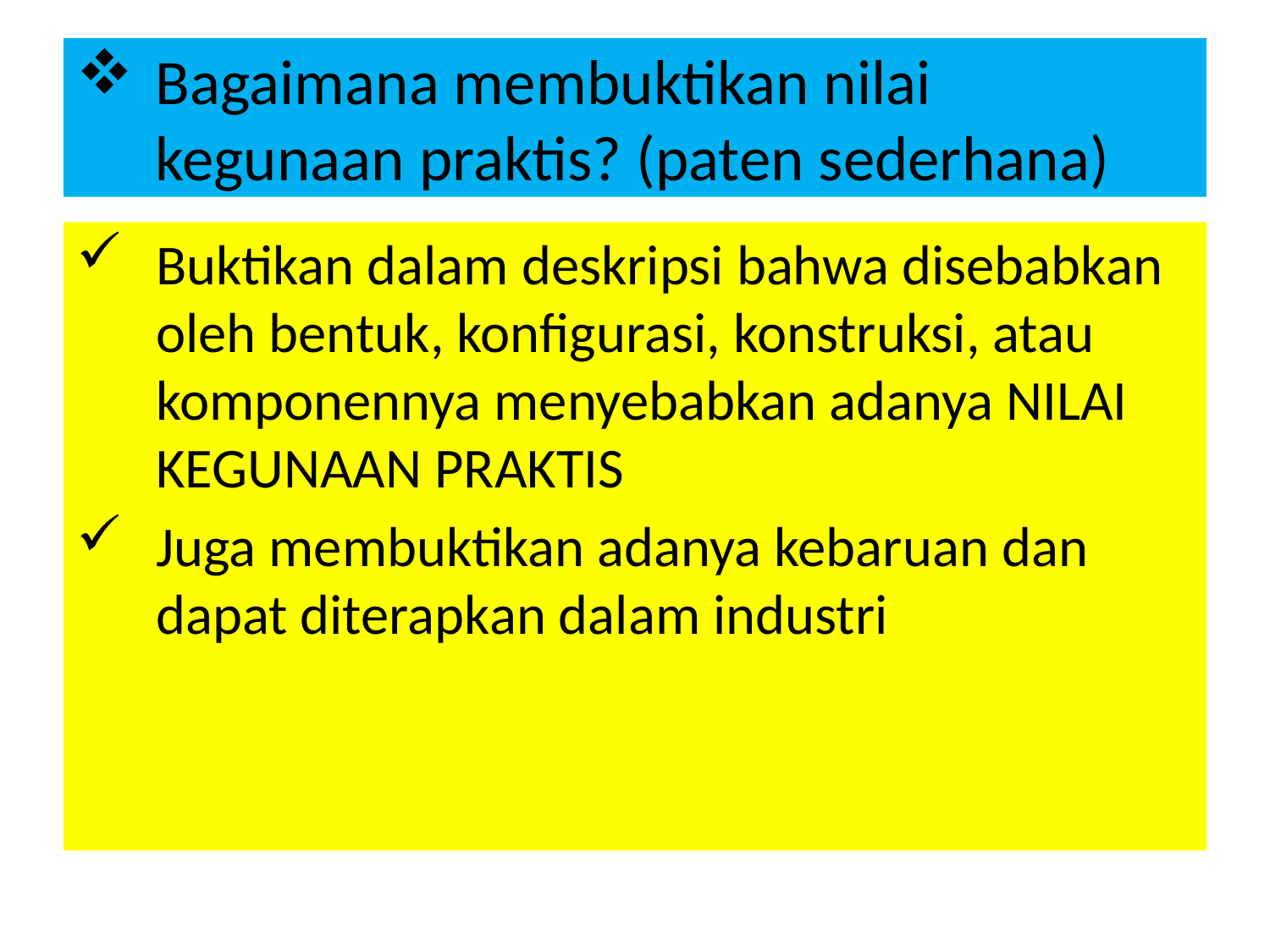

# Bagaimana membuktikan nilai kegunaan praktis? (paten sederhana)
Buktikan dalam deskripsi bahwa disebabkan oleh bentuk, konfigurasi, konstruksi, atau komponennya menyebabkan adanya NILAI KEGUNAAN PRAKTIS
Juga membuktikan adanya kebaruan dan dapat diterapkan dalam industri